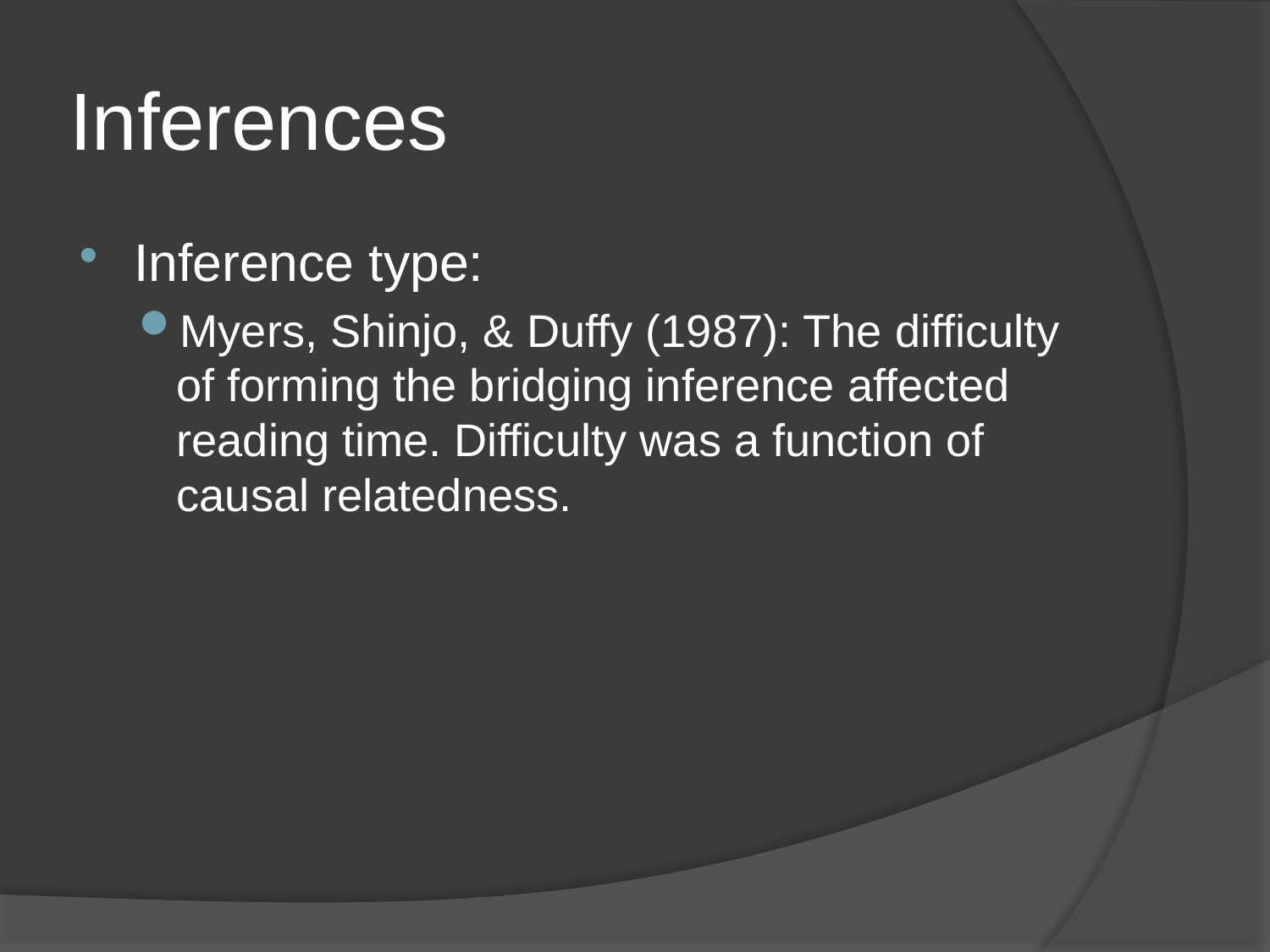

# Inferences
Inference type:
Myers, Shinjo, & Duffy (1987): The difficulty of forming the bridging inference affected reading time. Difficulty was a function of causal relatedness.